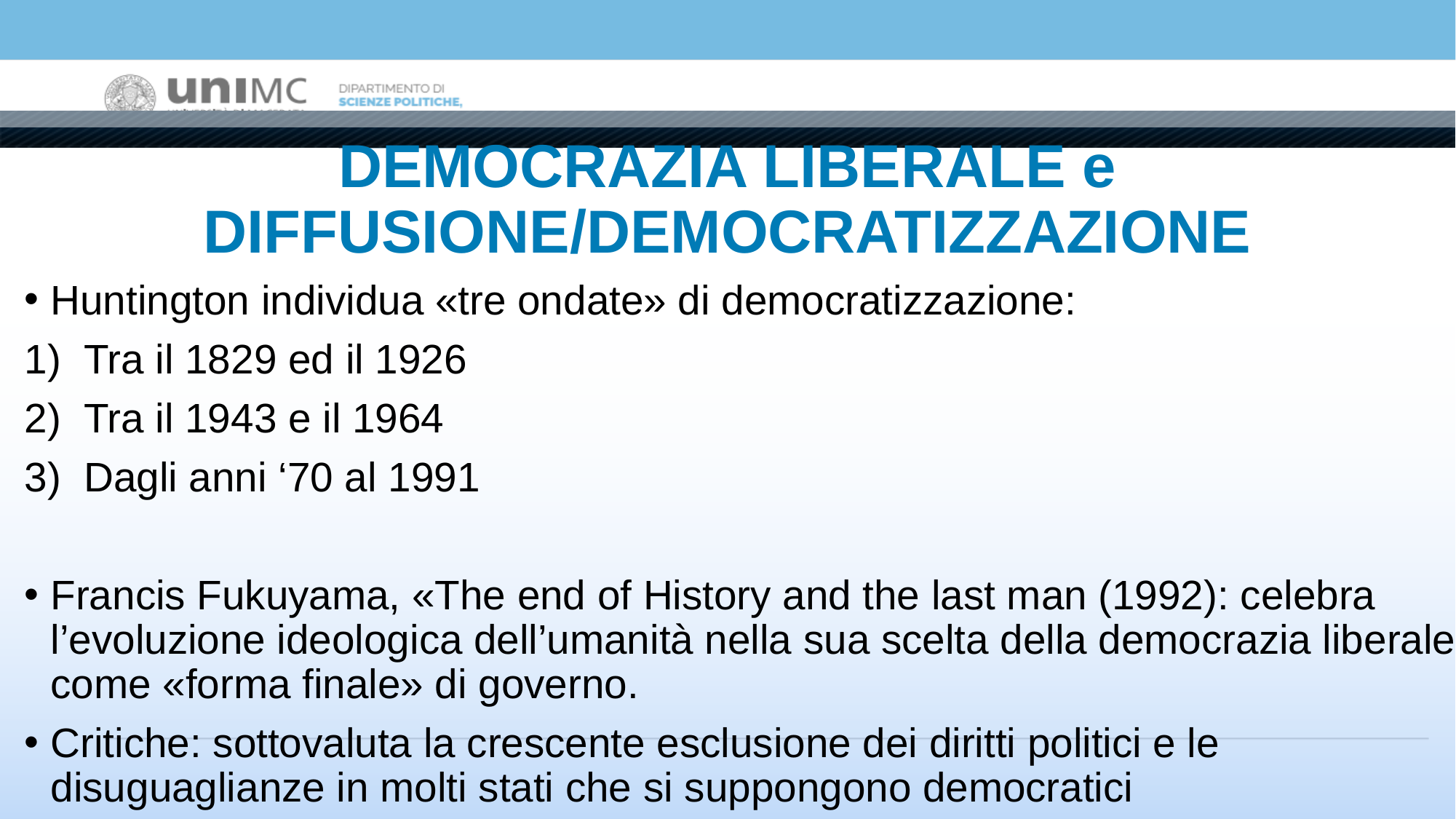

# DEMOCRAZIA LIBERALE e DIFFUSIONE/DEMOCRATIZZAZIONE
Huntington individua «tre ondate» di democratizzazione:
Tra il 1829 ed il 1926
Tra il 1943 e il 1964
Dagli anni ‘70 al 1991

Francis Fukuyama, «The end of History and the last man (1992): celebra l’evoluzione ideologica dell’umanità nella sua scelta della democrazia liberale come «forma finale» di governo.
Critiche: sottovaluta la crescente esclusione dei diritti politici e le disuguaglianze in molti stati che si suppongono democratici